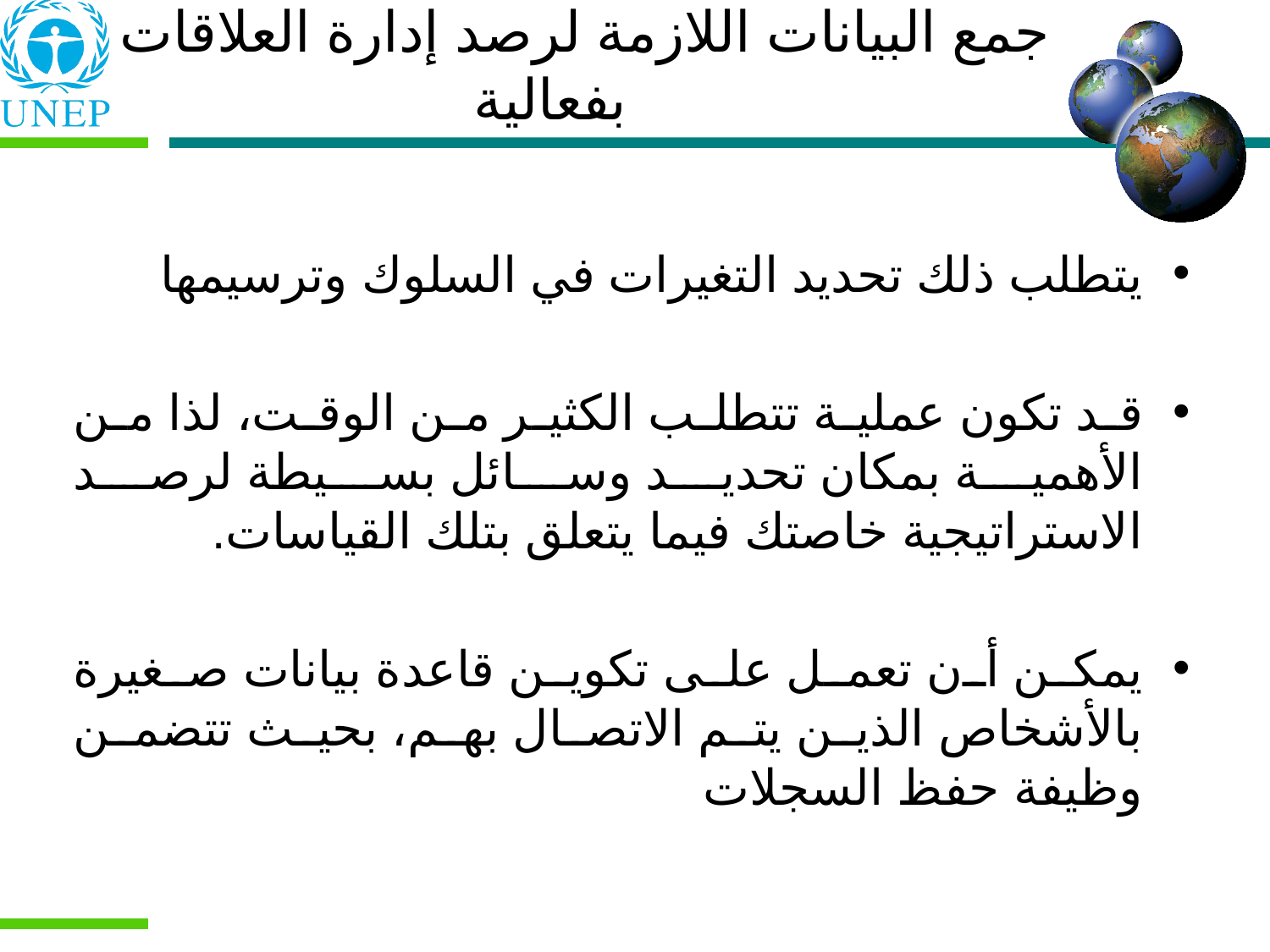

# جمع البيانات اللازمة لرصد إدارة العلاقات بفعالية
يتطلب ذلك تحديد التغيرات في السلوك وترسيمها

قد تكون عملية تتطلب الكثير من الوقت، لذا من الأهمية بمكان تحديد وسائل بسيطة لرصد الاستراتيجية خاصتك فيما يتعلق بتلك القياسات.

يمكن أن تعمل على تكوين قاعدة بيانات صغيرة بالأشخاص الذين يتم الاتصال بهم، بحيث تتضمن وظيفة حفظ السجلات